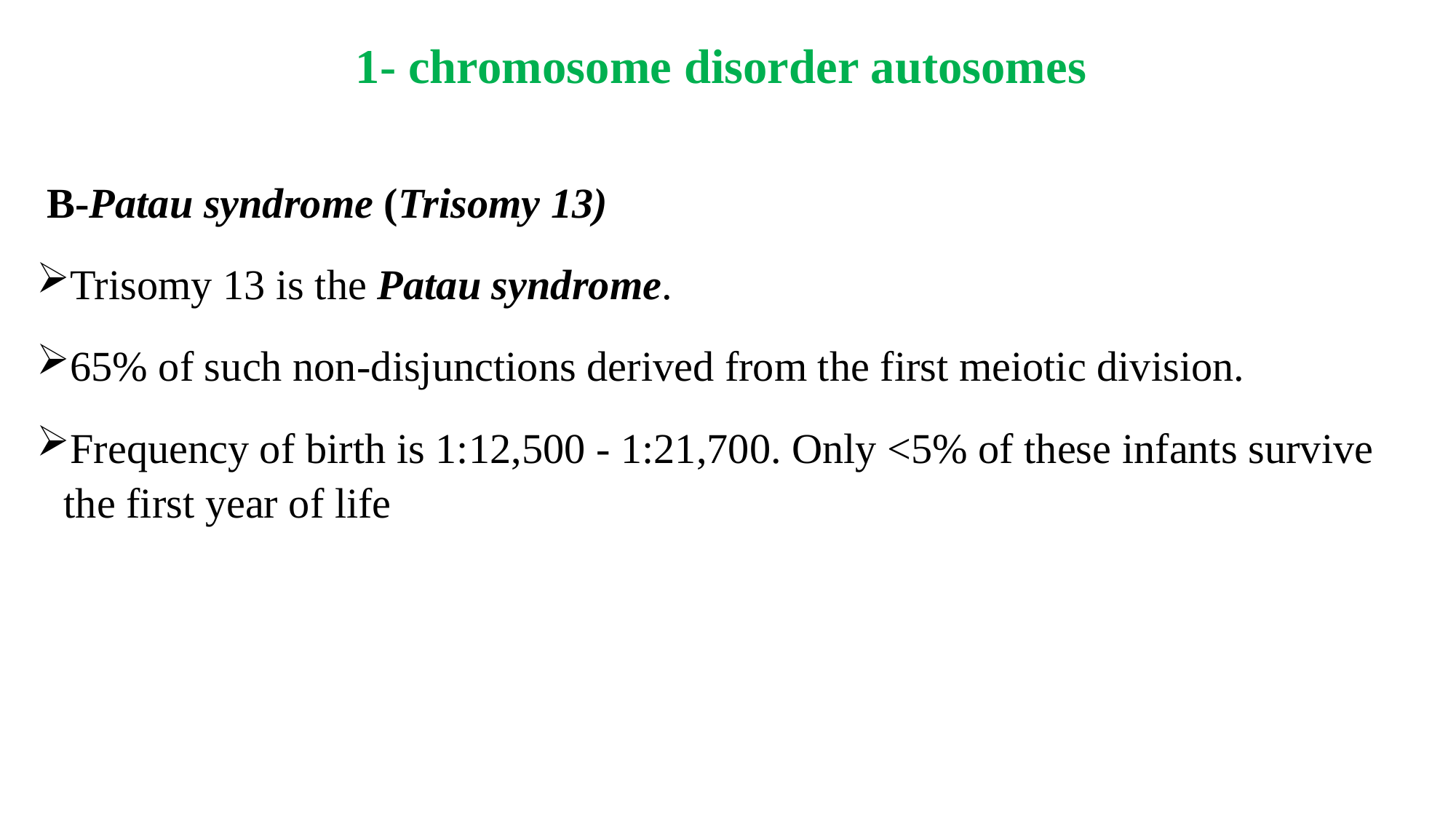

# 1- chromosome disorder autosomes
 B-Patau syndrome (Trisomy 13)
Trisomy 13 is the Patau syndrome.
65% of such non-disjunctions derived from the first meiotic division.
Frequency of birth is 1:12,500 - 1:21,700. Only <5% of these infants survive the first year of life